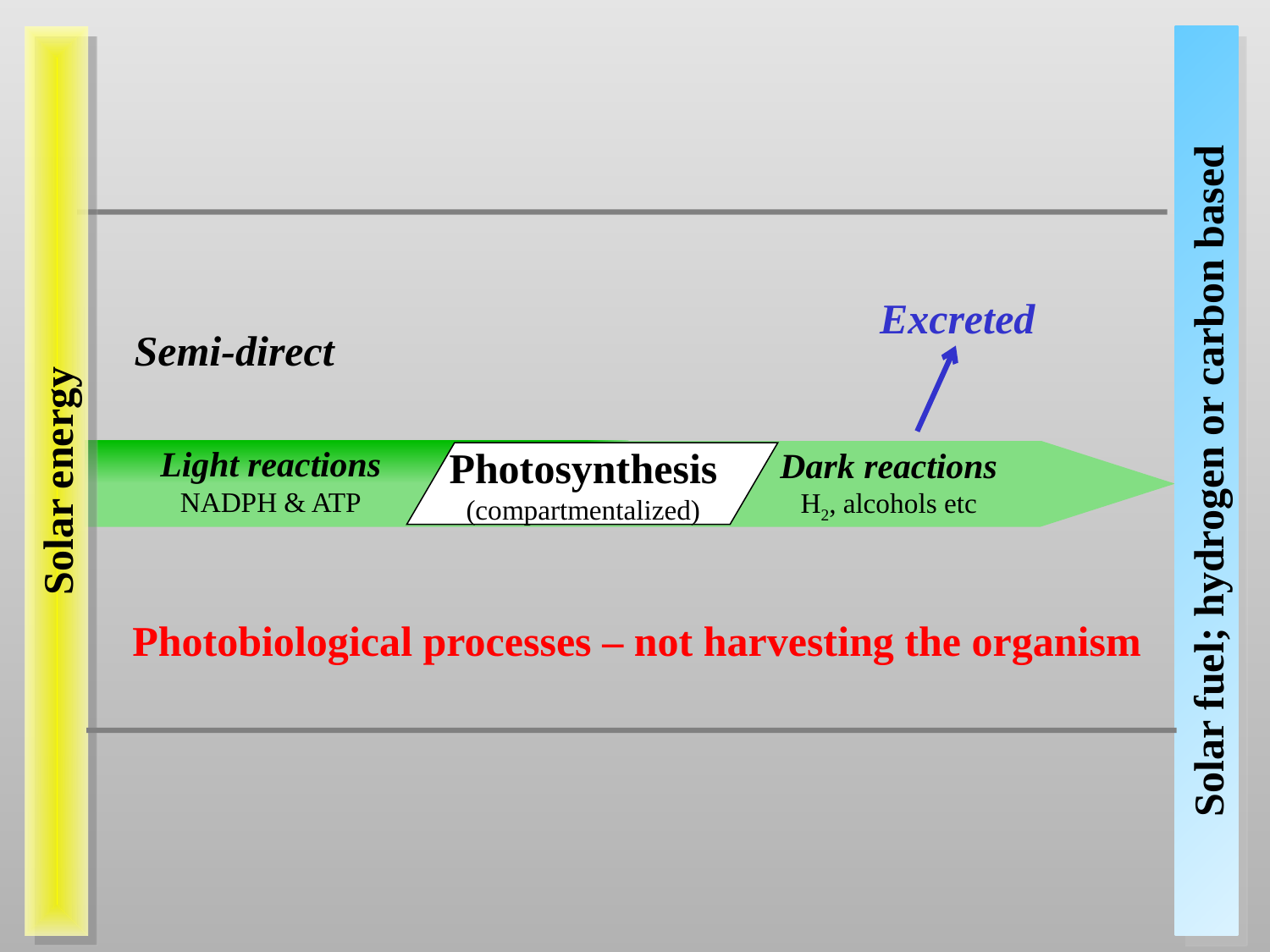

Excreted
Semi-direct
Photosynthesis
(compartmentalized)
Light reactions
NADPH & ATP
Dark reactions
H2, alcohols etc

Solar fuel; hydrogen or carbon based
Solar energy
Photobiological processes – not harvesting the organism